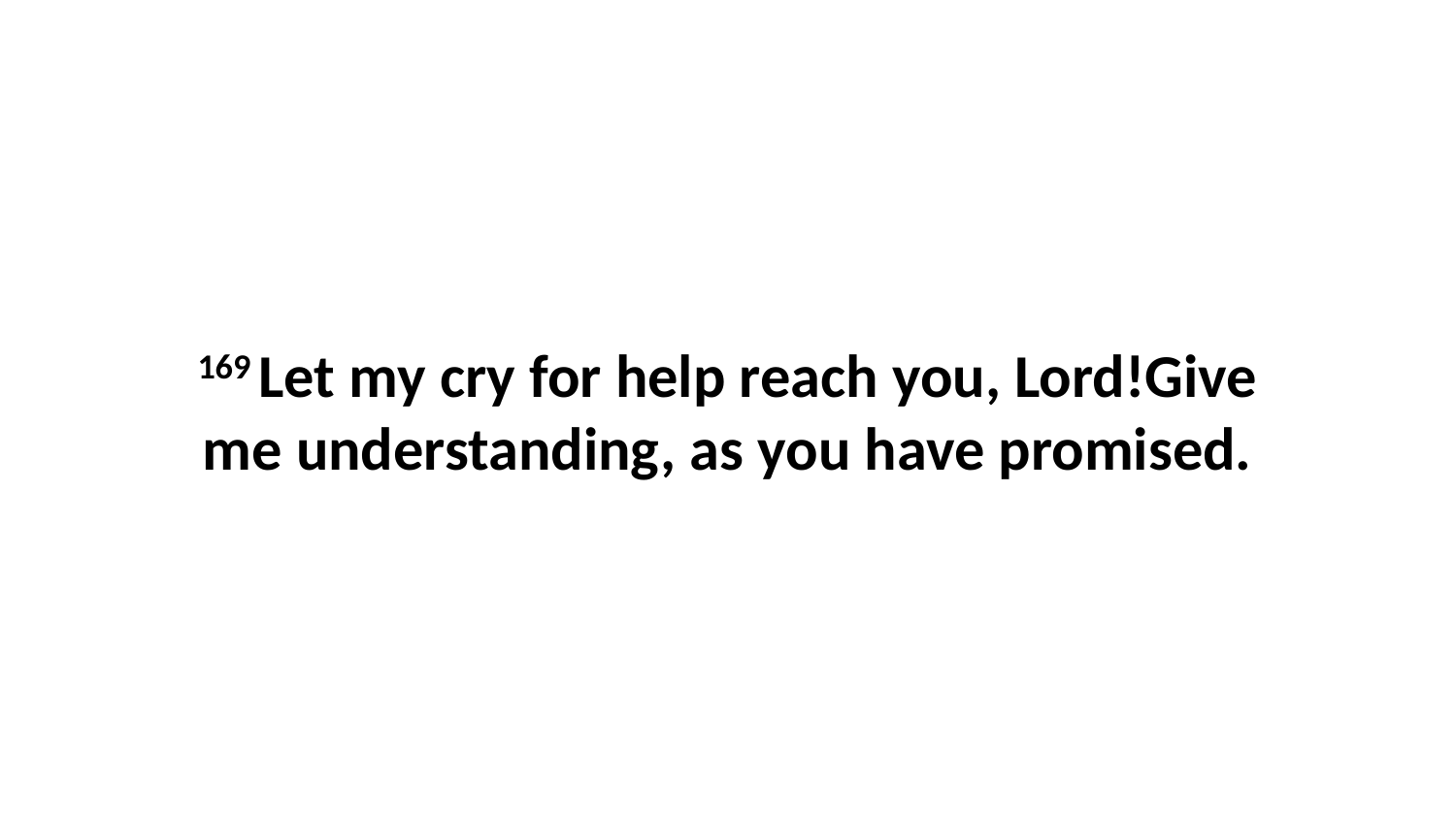

169 Let my cry for help reach you, Lord!Give me understanding, as you have promised.